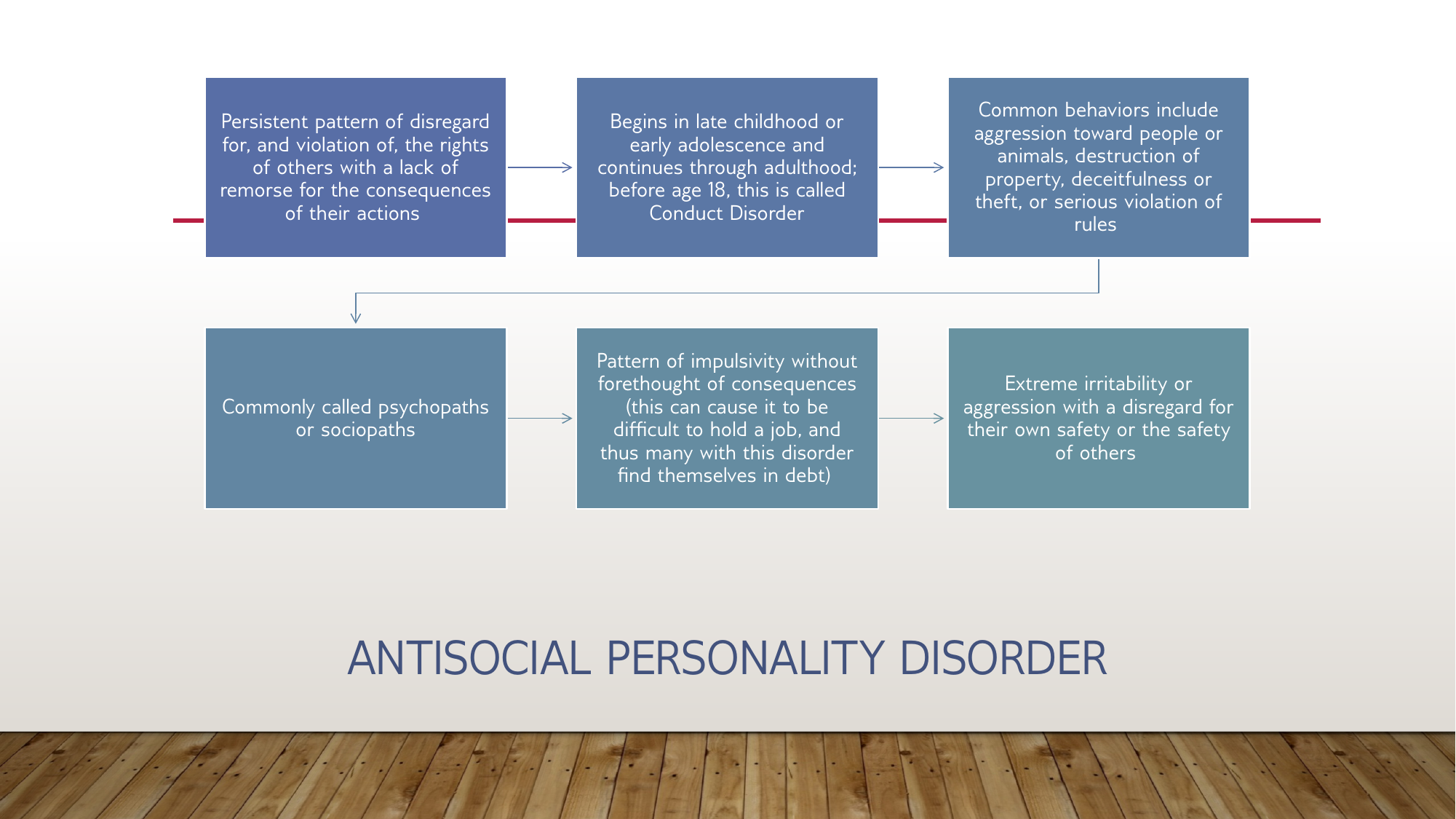

Persistent pattern of disregard for, and violation of, the rights of others with a lack of remorse for the consequences of their actions

Begins in late childhood or early adolescence and continues through adulthood; before age 18, this is called Conduct Disorder

Common behaviors include aggression toward people or animals, destruction of property, deceitfulness or theft, or serious violation of rules

Commonly called psychopaths or sociopaths

Pattern of impulsivity without forethought of consequences (this can cause it to be difficult to hold a job, and thus many with this disorder find themselves in debt)
Extreme irritability or aggression with a disregard for their own safety or the safety of others
# Antisocial Personality Disorder